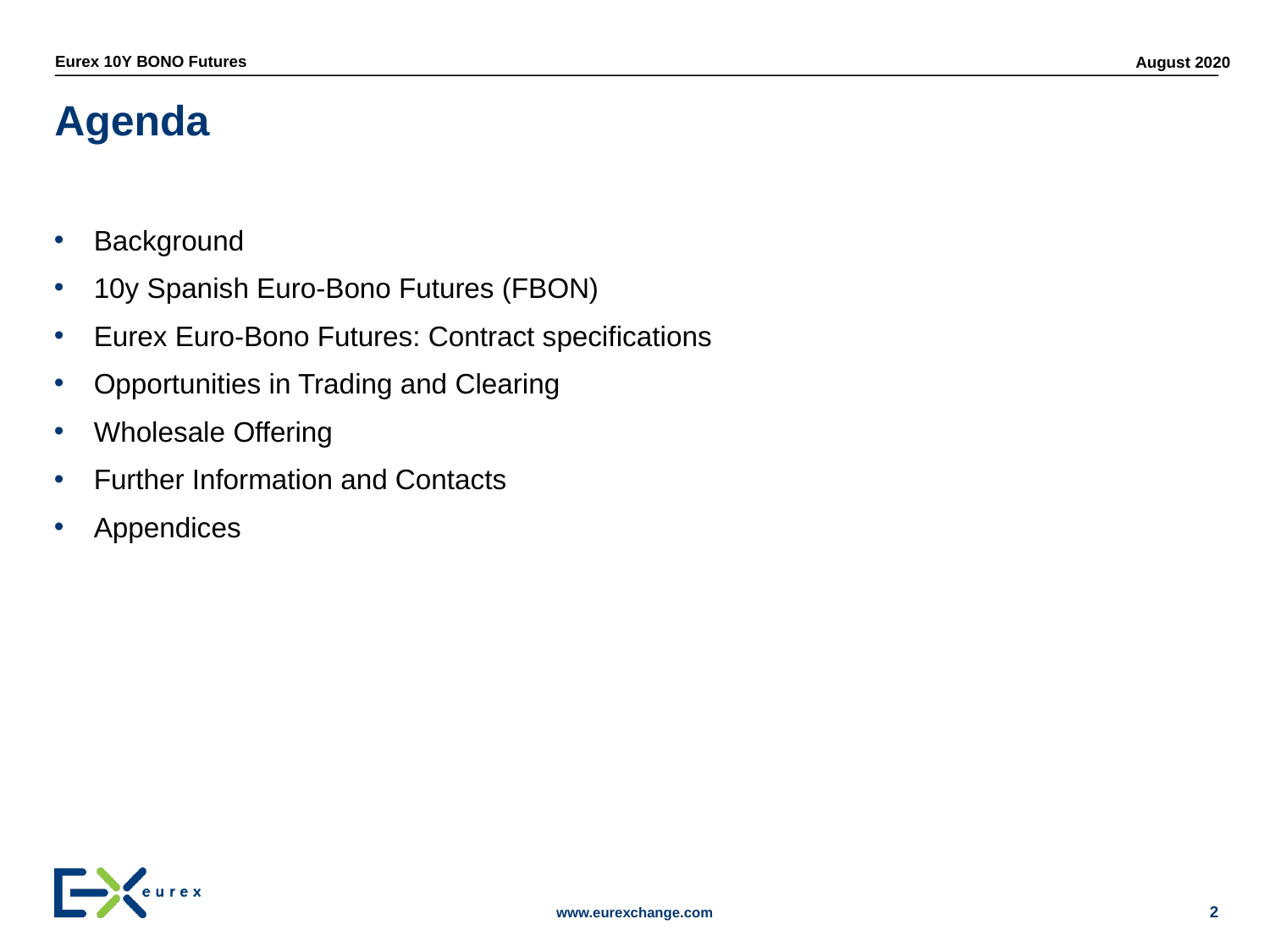

# Agenda
Background
10y Spanish Euro-Bono Futures (FBON)
Eurex Euro-Bono Futures: Contract specifications
Opportunities in Trading and Clearing
Wholesale Offering
Further Information and Contacts
Appendices
2